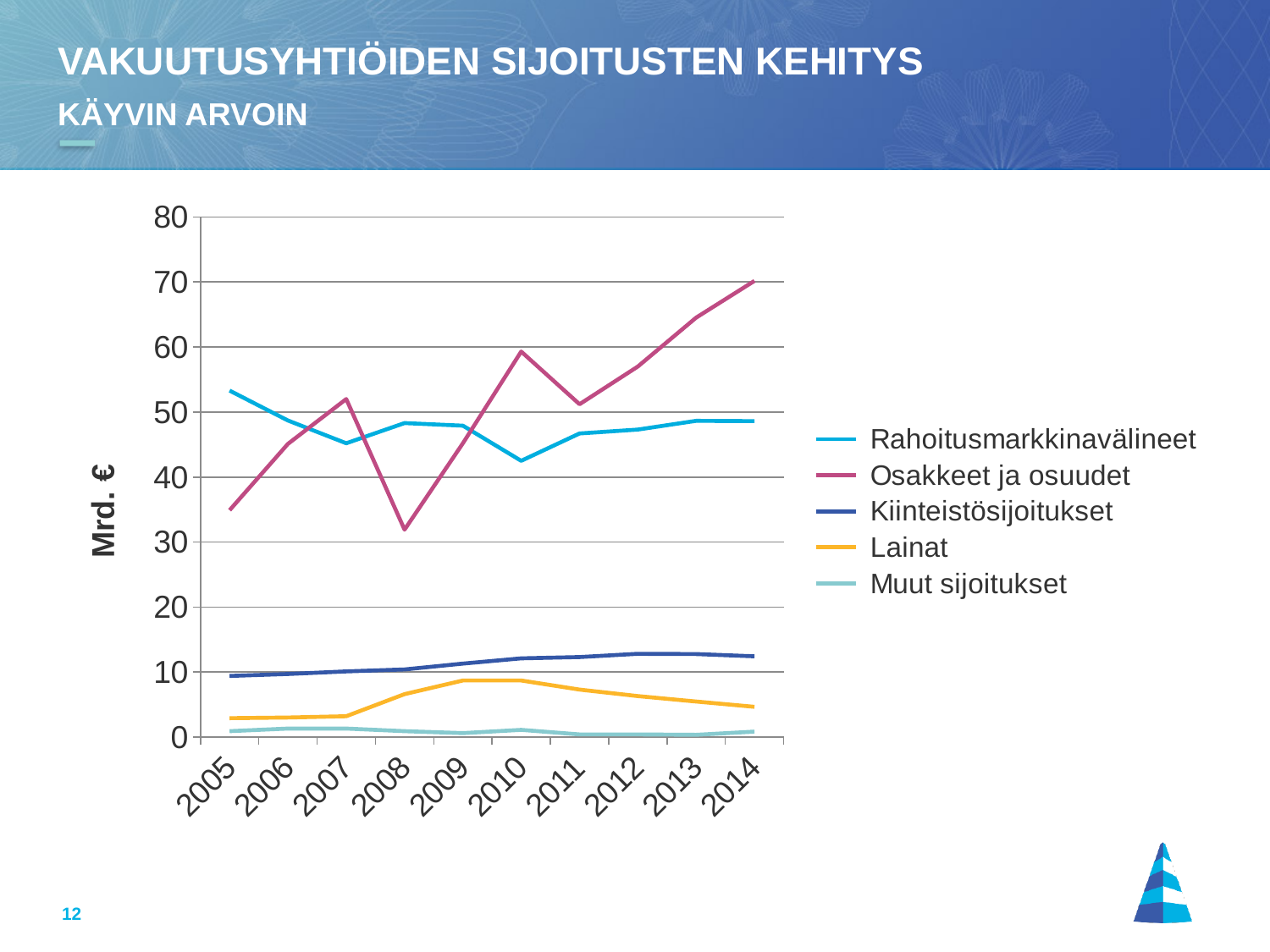

# Vakuutusyhtiöiden sijoitusten kehitys käyvin arvoin

### Chart

| Category |  Rahoitusmarkkinavälineet |  Osakkeet ja osuudet |  Kiinteistösijoitukset |  Lainat |  Muut sijoitukset |
|---|---|---|---|---|---|
| 2005 | 53.3 | 34.9 | 9.4 | 2.9 | 0.9 |
| 2006 | 48.7 | 45.1 | 9.7 | 3.0 | 1.3 |
| 2007 | 45.2 | 52.0 | 10.1 | 3.2 | 1.3 |
| 2008 | 48.3 | 31.9 | 10.4 | 6.6 | 0.9 |
| 2009 | 47.9 | 45.2 | 11.3 | 8.7 | 0.6 |
| 2010 | 42.5 | 59.3 | 12.1 | 8.7 | 1.1 |
| 2011 | 46.7 | 51.2 | 12.3 | 7.3 | 0.4 |
| 2012 | 47.3 | 57.0 | 12.8 | 6.3 | 0.4 |
| 2013 | 48.647857 | 64.523142 | 12.762181 | 5.459220999999999 | 0.341483 |
| 2014 | 48.601476 | 70.174768 | 12.419008999999999 | 4.648206 | 0.830579 |